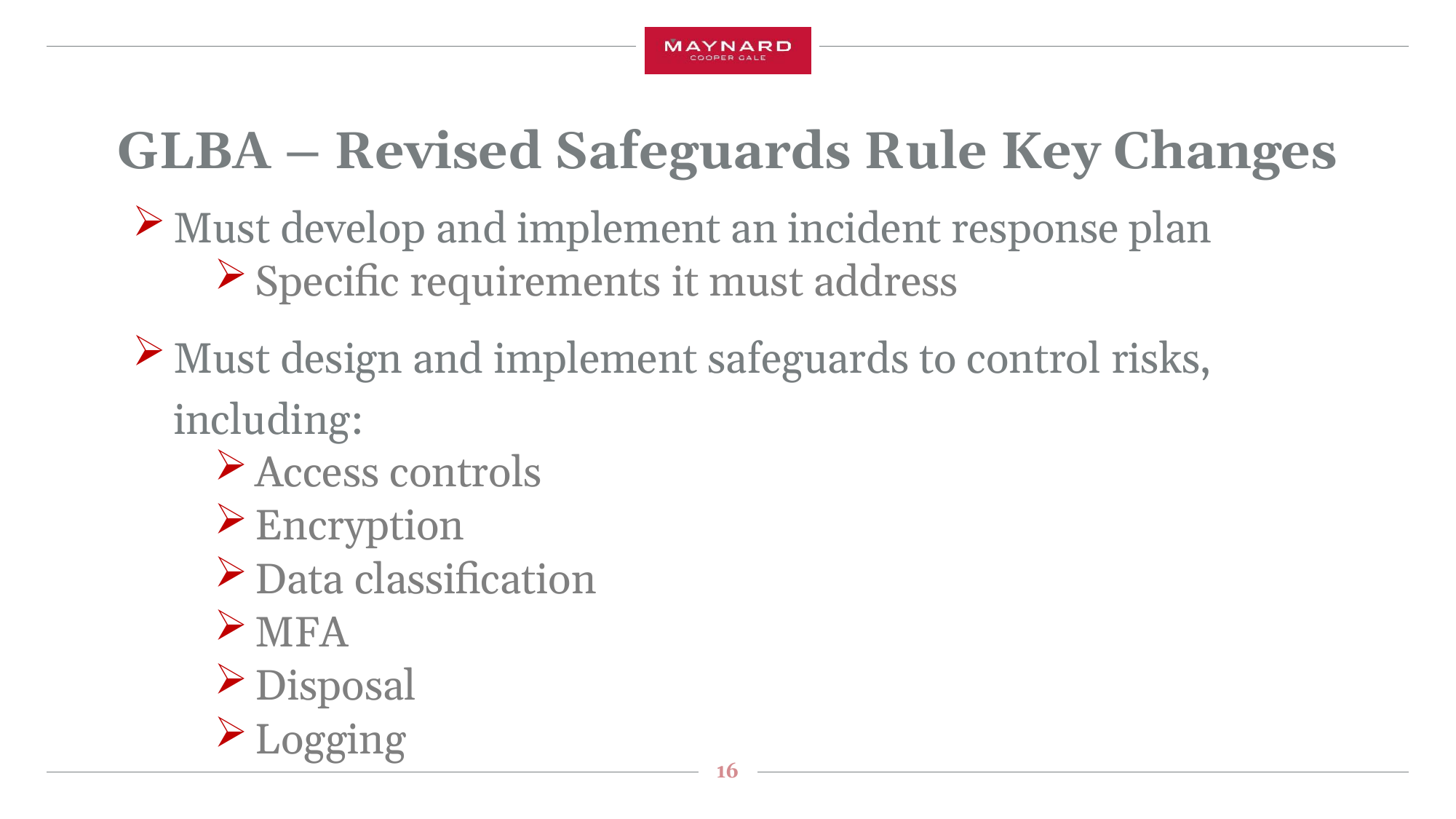

# GLBA – Revised Safeguards Rule Key Changes
Must develop and implement an incident response plan
Specific requirements it must address
Must design and implement safeguards to control risks, including:
Access controls
Encryption
Data classification
MFA
Disposal
Logging

16